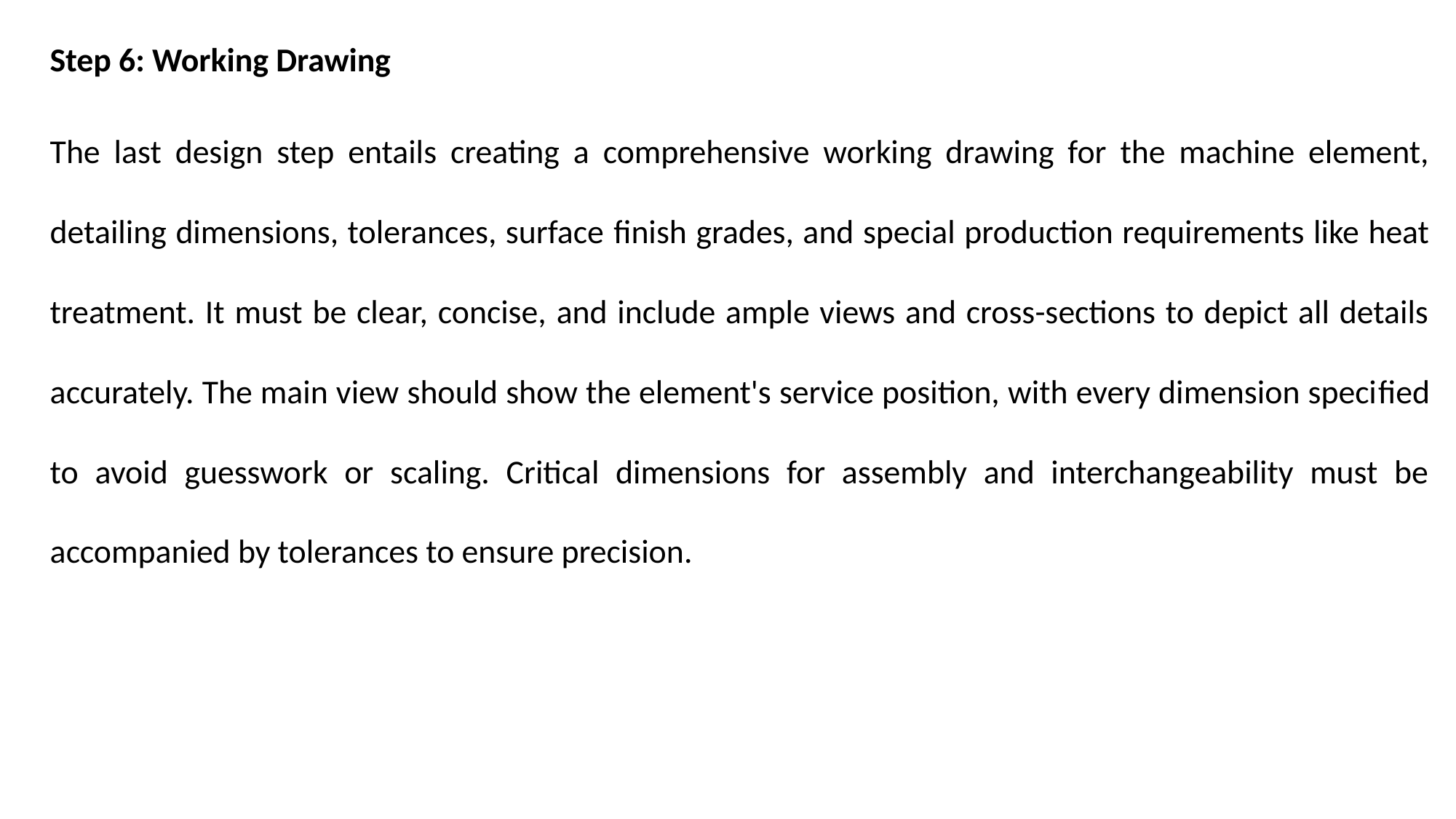

Step 6: Working Drawing
The last design step entails creating a comprehensive working drawing for the machine element, detailing dimensions, tolerances, surface finish grades, and special production requirements like heat treatment. It must be clear, concise, and include ample views and cross-sections to depict all details accurately. The main view should show the element's service position, with every dimension specified to avoid guesswork or scaling. Critical dimensions for assembly and interchangeability must be accompanied by tolerances to ensure precision.